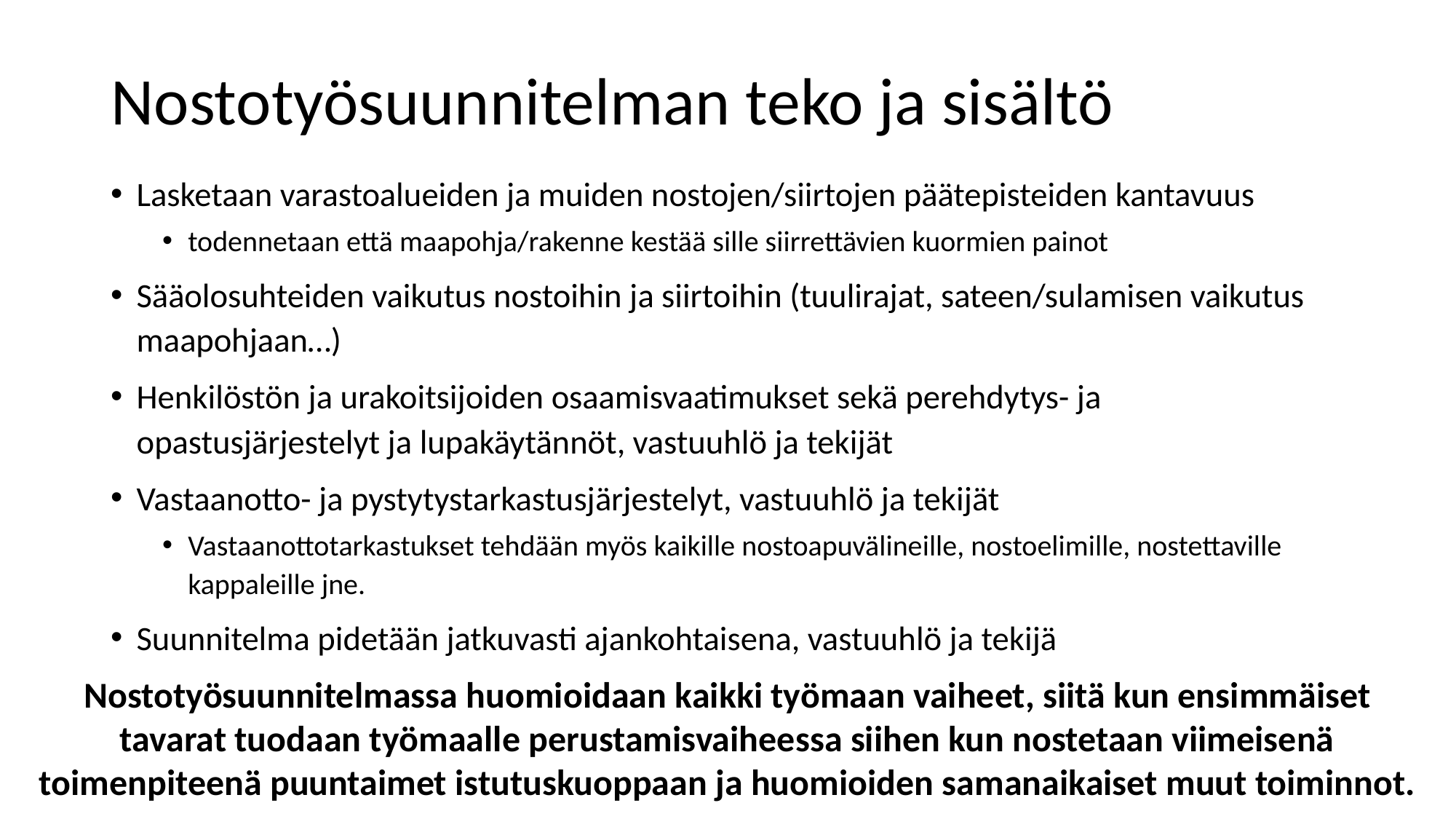

# Nostotyösuunnitelman teko ja sisältö
Lasketaan varastoalueiden ja muiden nostojen/siirtojen päätepisteiden kantavuus
todennetaan että maapohja/rakenne kestää sille siirrettävien kuormien painot
Sääolosuhteiden vaikutus nostoihin ja siirtoihin (tuulirajat, sateen/sulamisen vaikutus maapohjaan…)
Henkilöstön ja urakoitsijoiden osaamisvaatimukset sekä perehdytys- ja opastusjärjestelyt ja lupakäytännöt, vastuuhlö ja tekijät
Vastaanotto- ja pystytystarkastusjärjestelyt, vastuuhlö ja tekijät
Vastaanottotarkastukset tehdään myös kaikille nostoapuvälineille, nostoelimille, nostettaville kappaleille jne.
Suunnitelma pidetään jatkuvasti ajankohtaisena, vastuuhlö ja tekijä
Nostotyösuunnitelmassa huomioidaan kaikki työmaan vaiheet, siitä kun ensimmäiset tavarat tuodaan työmaalle perustamisvaiheessa siihen kun nostetaan viimeisenä toimenpiteenä puuntaimet istutuskuoppaan ja huomioiden samanaikaiset muut toiminnot.